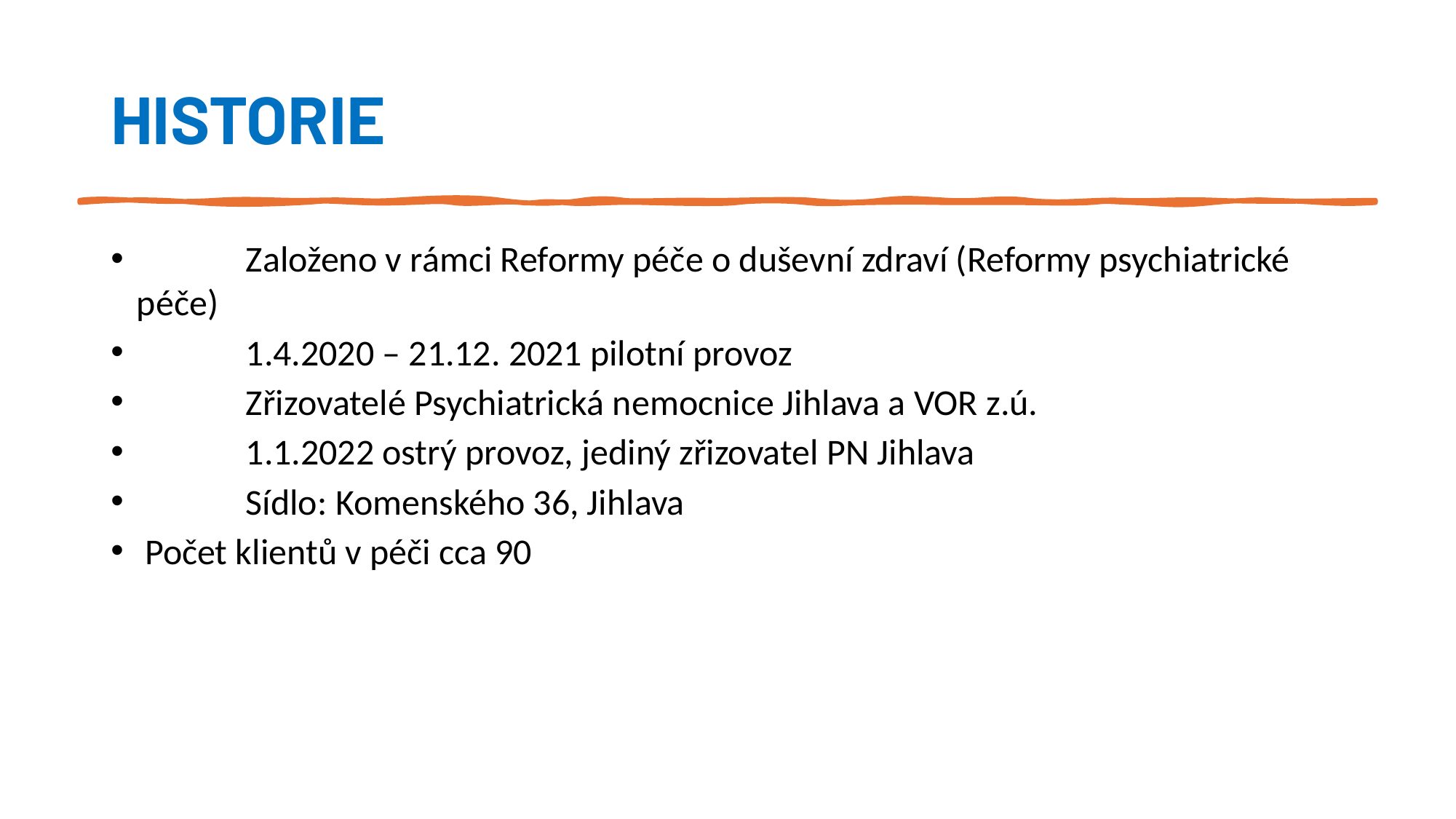

# HISTORIE

 	Založeno v rámci Reformy péče o duševní zdraví (Reformy psychiatrické péče)
 	1.4.2020 – 21.12. 2021 pilotní provoz
 	Zřizovatelé Psychiatrická nemocnice Jihlava a VOR z.ú.
 	1.1.2022 ostrý provoz, jediný zřizovatel PN Jihlava
 	Sídlo: Komenského 36, Jihlava
 Počet klientů v péči cca 90